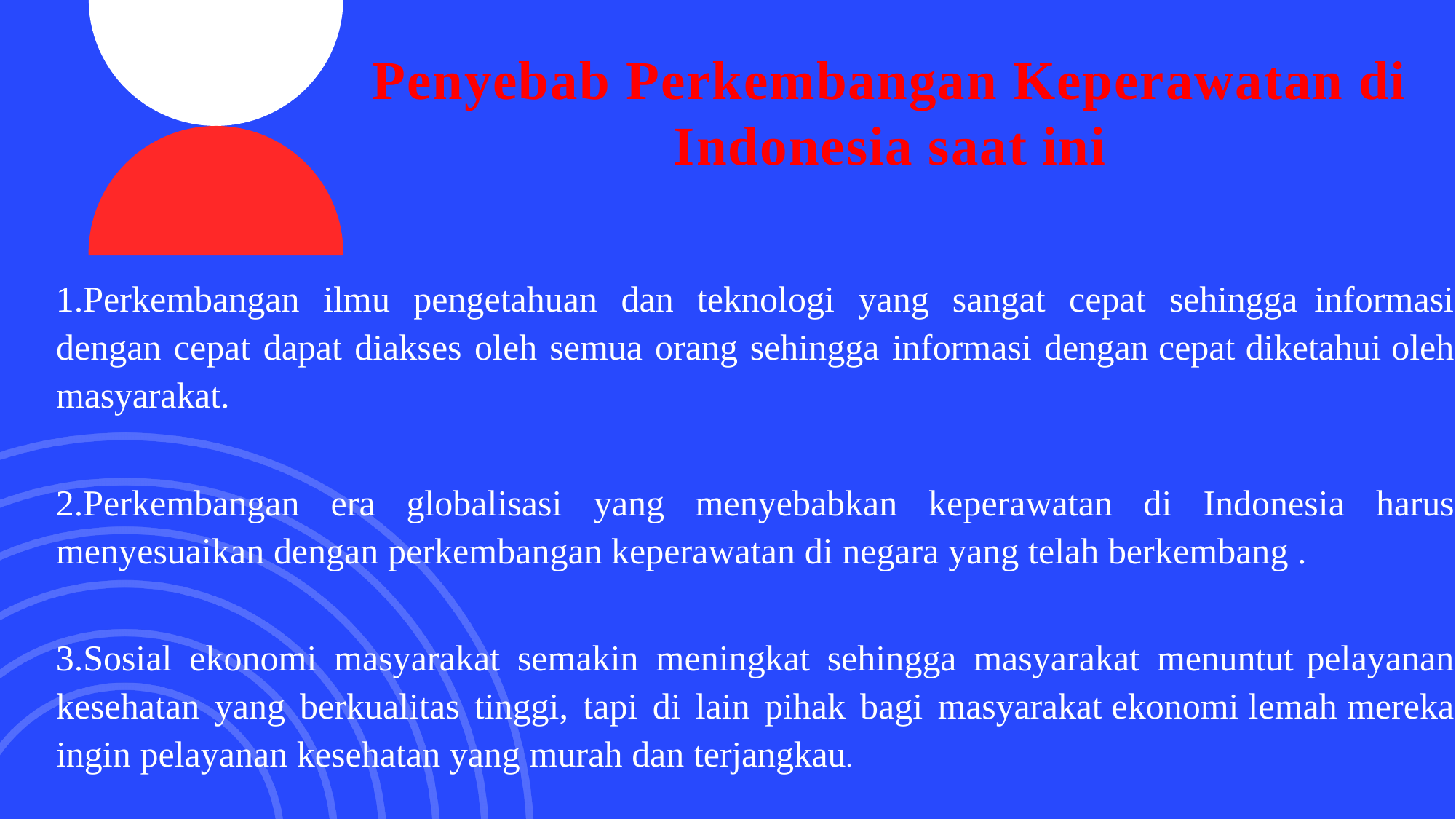

# Penyebab Perkembangan Keperawatan di Indonesia saat ini

Perkembangan ilmu pengetahuan dan teknologi yang sangat cepat sehingga informasi dengan cepat dapat diakses oleh semua orang sehingga informasi dengan cepat diketahui oleh masyarakat.

Perkembangan era globalisasi yang menyebabkan keperawatan di Indonesia harus menyesuaikan dengan perkembangan keperawatan di negara yang telah berkembang .

Sosial ekonomi masyarakat semakin meningkat sehingga masyarakat menuntut pelayanan kesehatan yang berkualitas tinggi, tapi di lain pihak bagi masyarakat ekonomi lemah mereka ingin pelayanan kesehatan yang murah dan terjangkau.